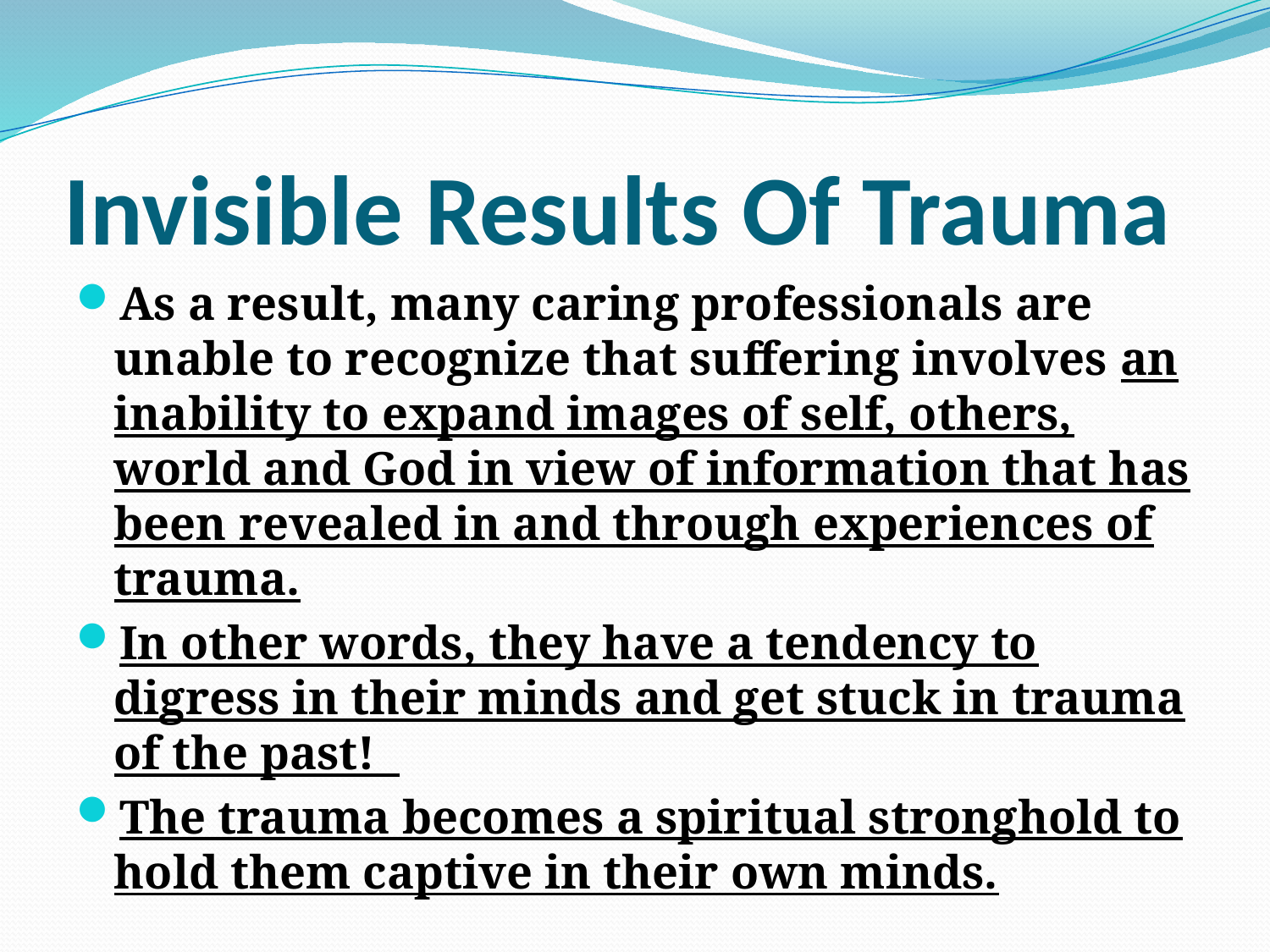

# Invisible Results Of Trauma
As a result, many caring professionals are unable to recognize that suffering involves an inability to expand images of self, others, world and God in view of information that has been revealed in and through experiences of trauma.
In other words, they have a tendency to digress in their minds and get stuck in trauma of the past!
The trauma becomes a spiritual stronghold to hold them captive in their own minds.